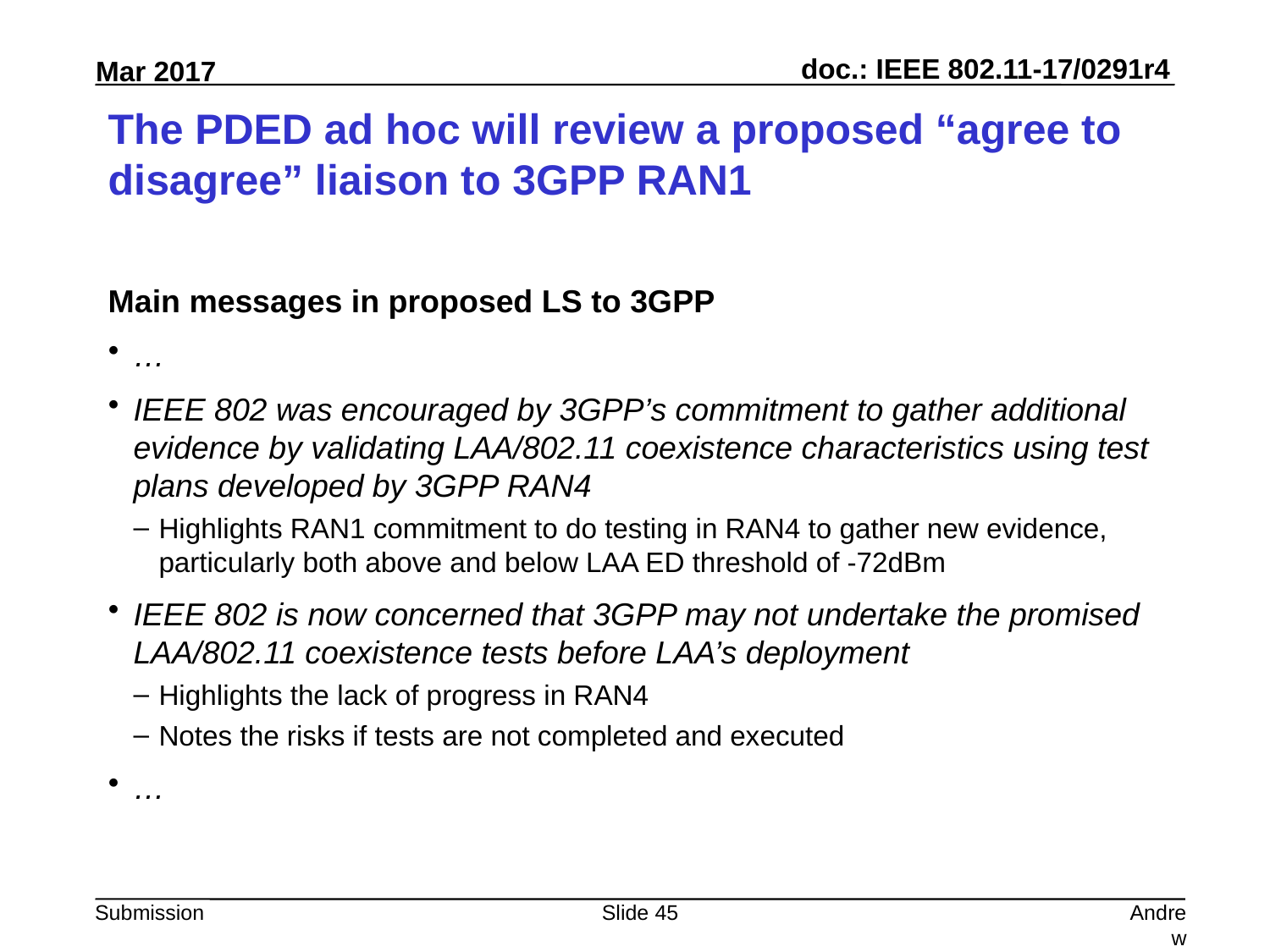

# The PDED ad hoc will review a proposed “agree to disagree” liaison to 3GPP RAN1
Main messages in proposed LS to 3GPP
…
IEEE 802 was encouraged by 3GPP’s commitment to gather additional evidence by validating LAA/802.11 coexistence characteristics using test plans developed by 3GPP RAN4
Highlights RAN1 commitment to do testing in RAN4 to gather new evidence, particularly both above and below LAA ED threshold of -72dBm
IEEE 802 is now concerned that 3GPP may not undertake the promised LAA/802.11 coexistence tests before LAA’s deployment
Highlights the lack of progress in RAN4
Notes the risks if tests are not completed and executed
…
Slide 45
Andrew Myles, Cisco